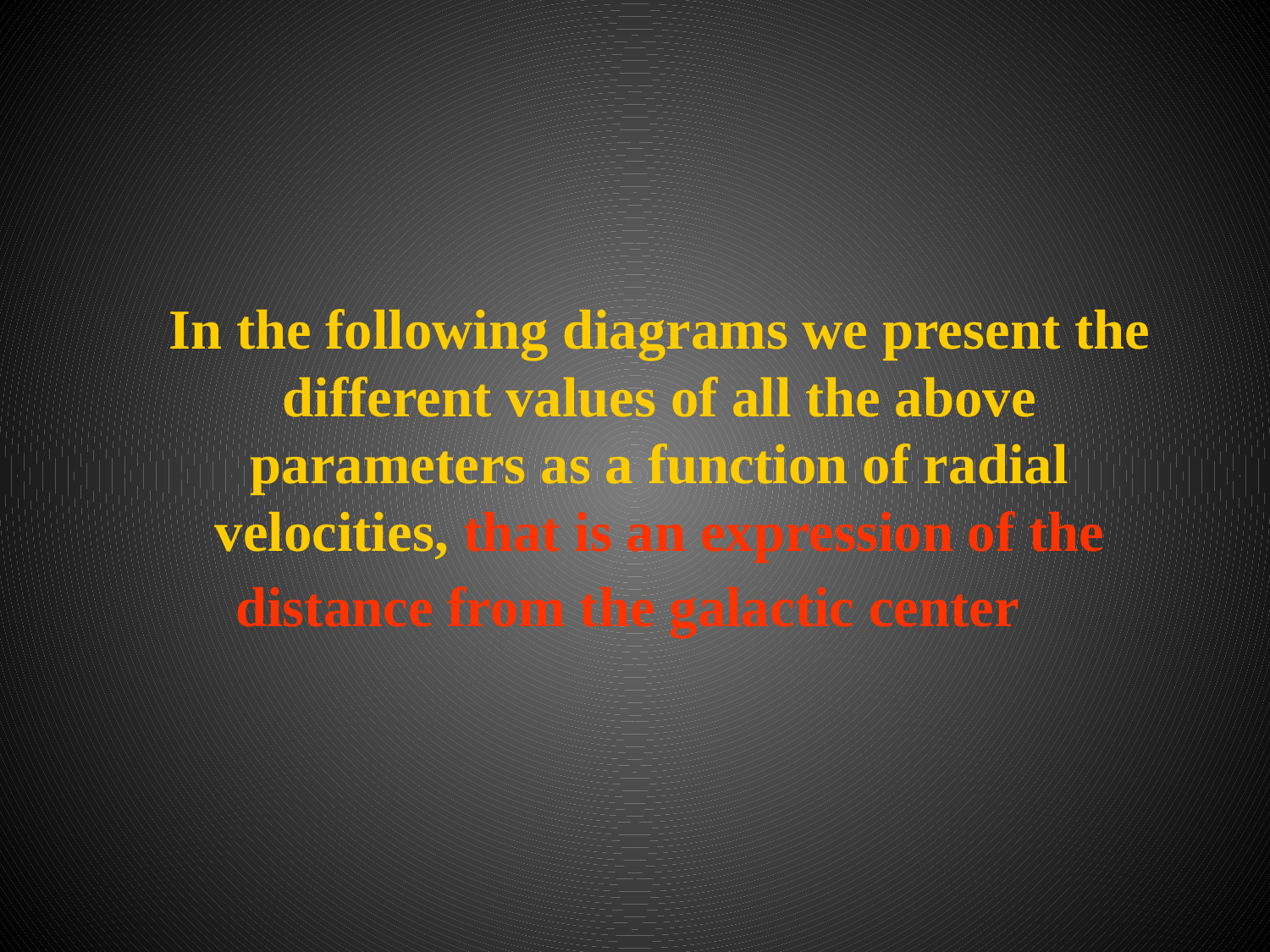

In the following diagrams we present the different values of all the above parameters as a function of radial velocities, that is an expression of the distance from the galactic center